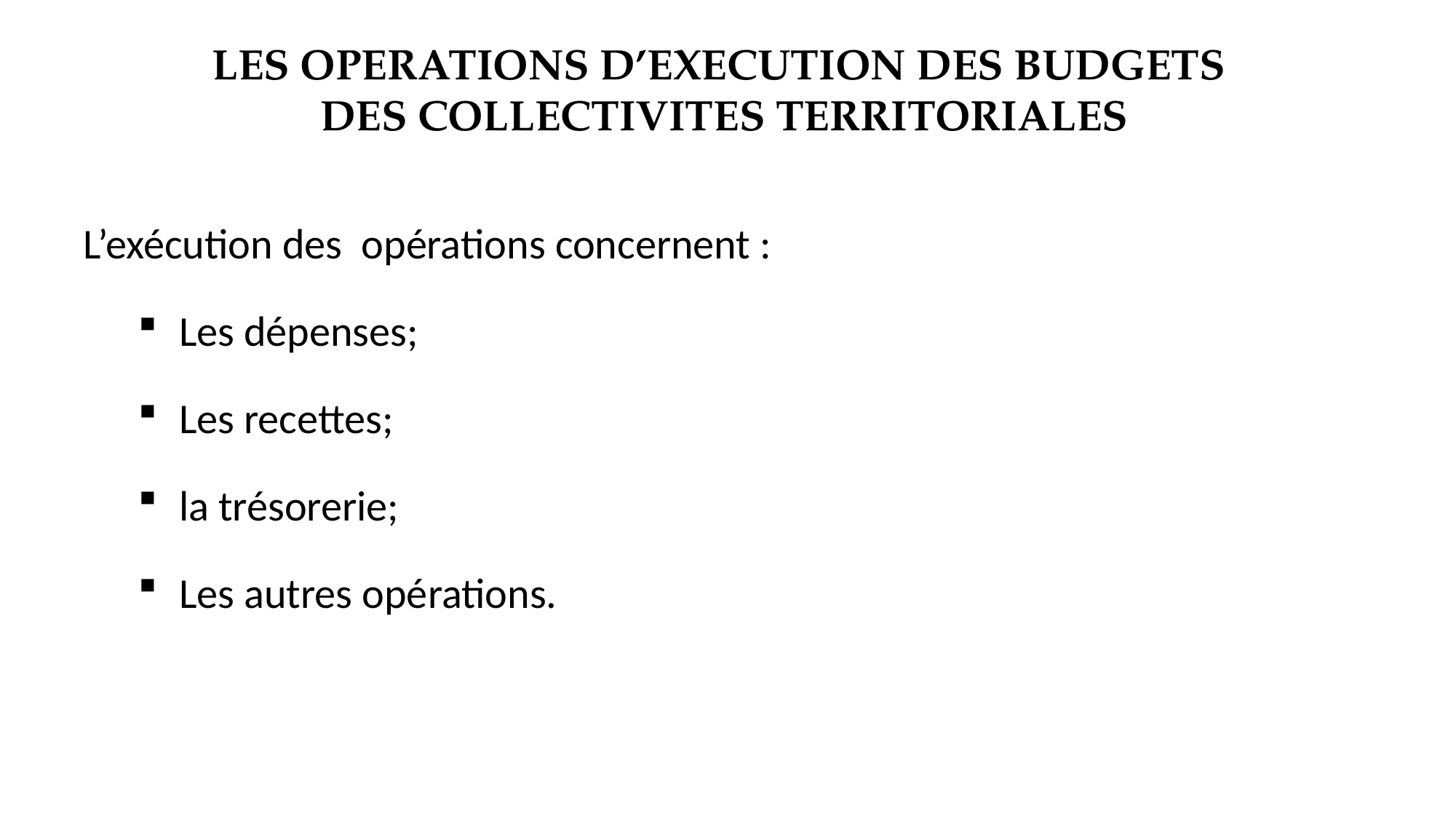

# LES OPERATIONS D’EXECUTION DES BUDGETS DES COLLECTIVITES TERRITORIALES

L’exécution des  opérations concernent :
Les dépenses;
Les recettes;
la trésorerie;
Les autres opérations.